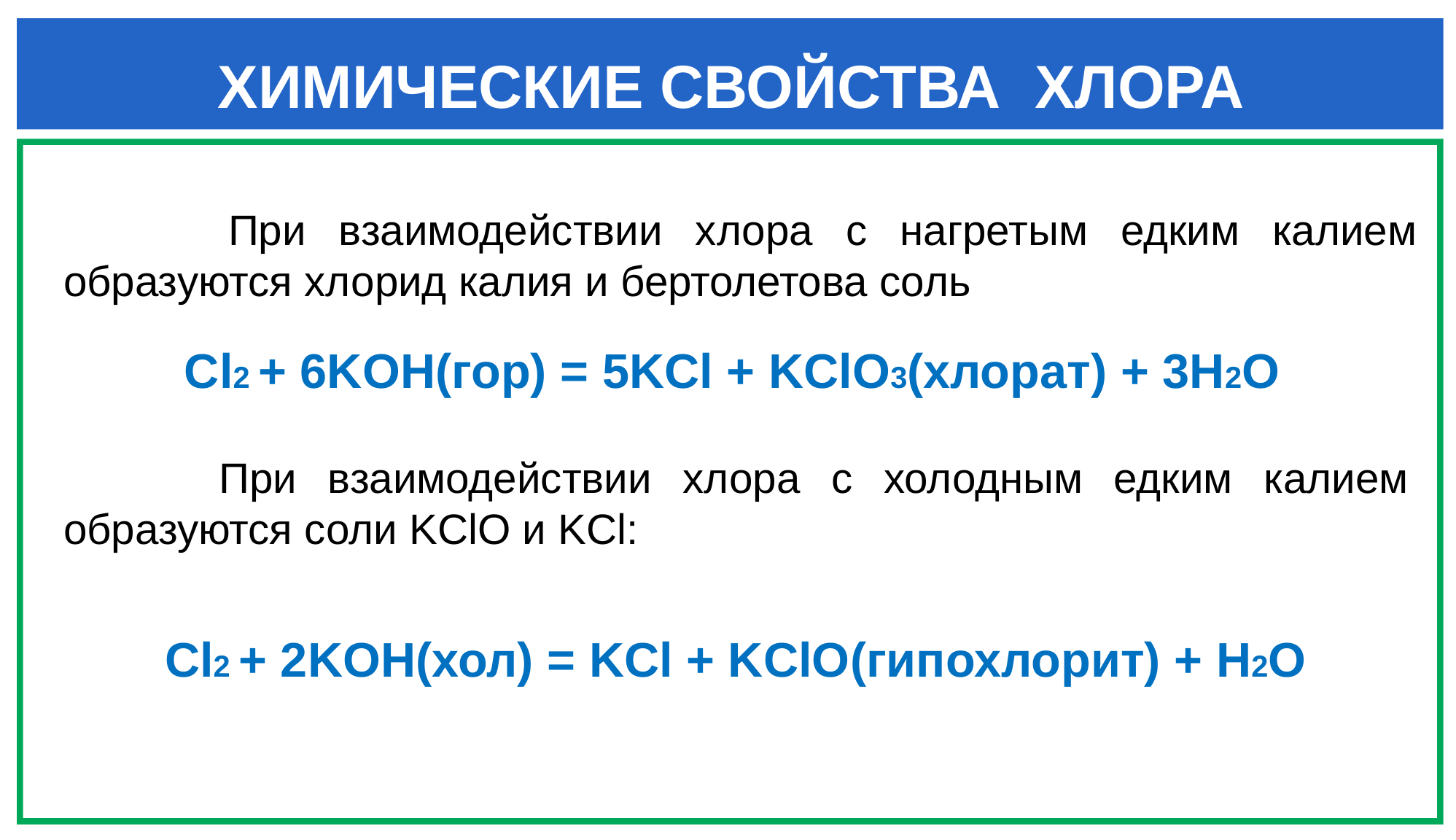

#
ХИМИЧЕСКИЕ СВОЙСТВА  ХЛОРА

     При взаимодействии хлора с нагретым едким калием образуются хлорид калия и бертолетова соль
Cl2 + 6KOH(гор) = 5KCl + KClO3(хлорат) + 3H2O
     При взаимодействии хлора с холодным едким калием образуются соли KClO и KCl:
Cl2 + 2KOH(хол) = KCl + KClO(гипохлорит) + H2O